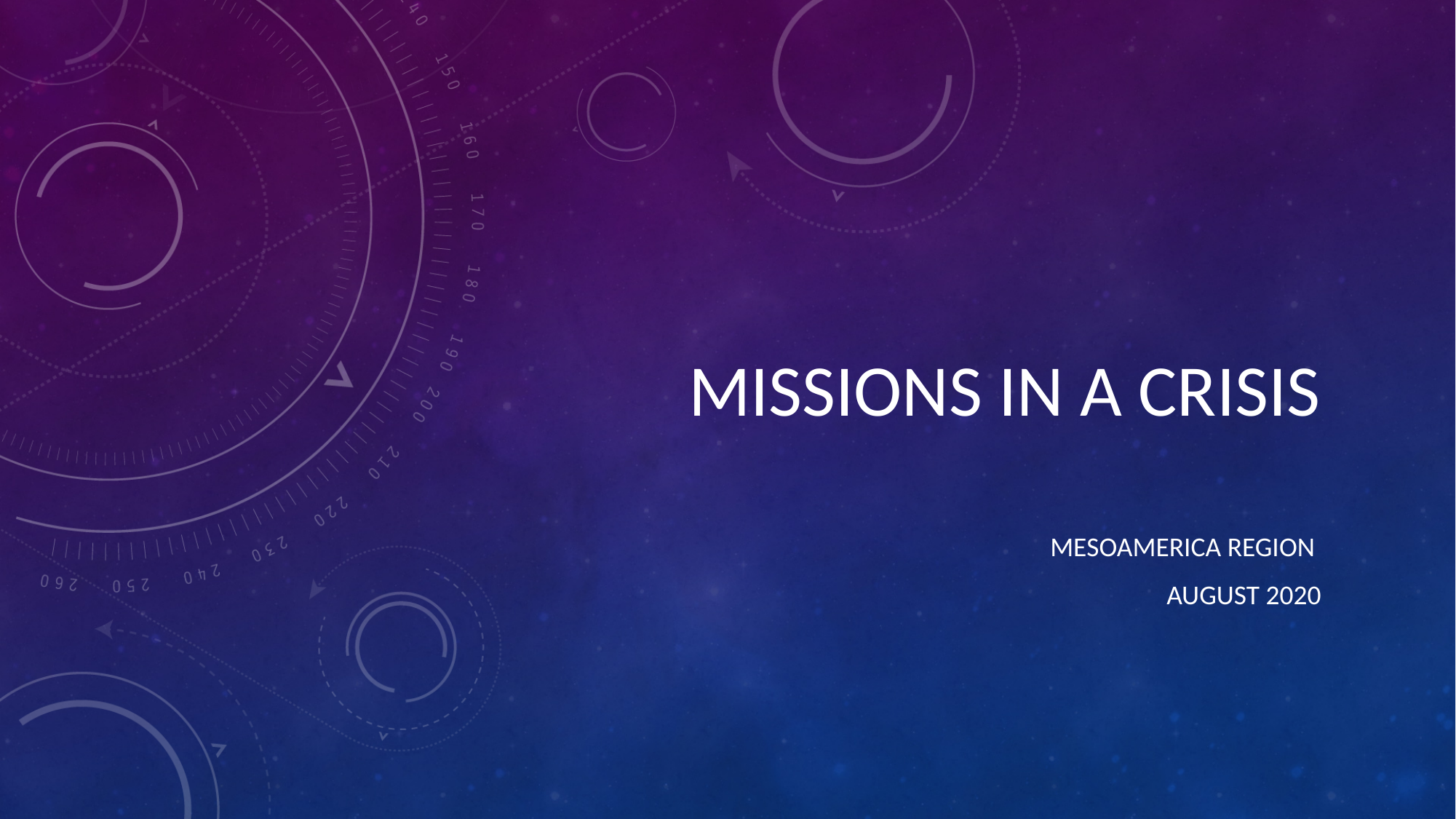

# Missions in a Crisis
Mesoamerica region
August 2020